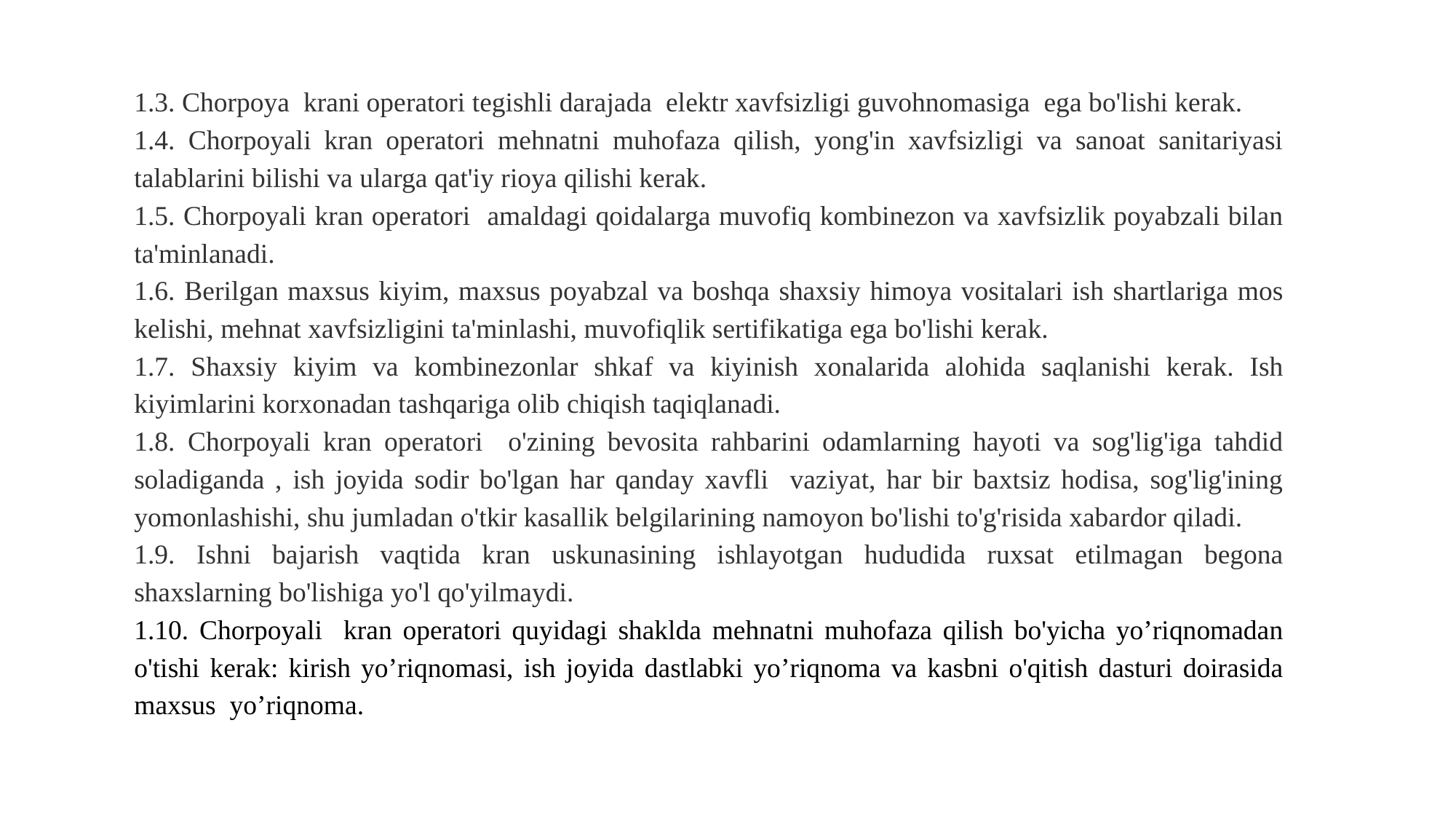

1.3. Chorpoya  krani operatori tegishli darajada  elektr xavfsizligi guvohnomasiga  ega bo'lishi kerak.
1.4. Chorpoyali kran operatori mehnatni muhofaza qilish, yong'in xavfsizligi va sanoat sanitariyasi talablarini bilishi va ularga qat'iy rioya qilishi kerak.
1.5. Chorpoyali kran operatori  amaldagi qoidalarga muvofiq kombinezon va xavfsizlik poyabzali bilan ta'minlanadi.
1.6. Berilgan maxsus kiyim, maxsus poyabzal va boshqa shaxsiy himoya vositalari ish shartlariga mos kelishi, mehnat xavfsizligini ta'minlashi, muvofiqlik sertifikatiga ega bo'lishi kerak.
1.7. Shaxsiy kiyim va kombinezonlar shkaf va kiyinish xonalarida alohida saqlanishi kerak. Ish kiyimlarini korxonadan tashqariga olib chiqish taqiqlanadi.
1.8. Chorpoyali kran operatori  o'zining bevosita rahbarini odamlarning hayoti va sog'lig'iga tahdid soladiganda , ish joyida sodir bo'lgan har qanday xavfli  vaziyat, har bir baxtsiz hodisa, sog'lig'ining yomonlashishi, shu jumladan o'tkir kasallik belgilarining namoyon bo'lishi to'g'risida xabardor qiladi.
1.9. Ishni bajarish vaqtida kran uskunasining ishlayotgan hududida ruxsat etilmagan begona shaxslarning bo'lishiga yo'l qo'yilmaydi.
1.10. Chorpoyali  kran operatori quyidagi shaklda mehnatni muhofaza qilish bo'yicha yo’riqnomadan o'tishi kerak: kirish yo’riqnomasi, ish joyida dastlabki yo’riqnoma va kasbni o'qitish dasturi doirasida maxsus  yo’riqnoma.